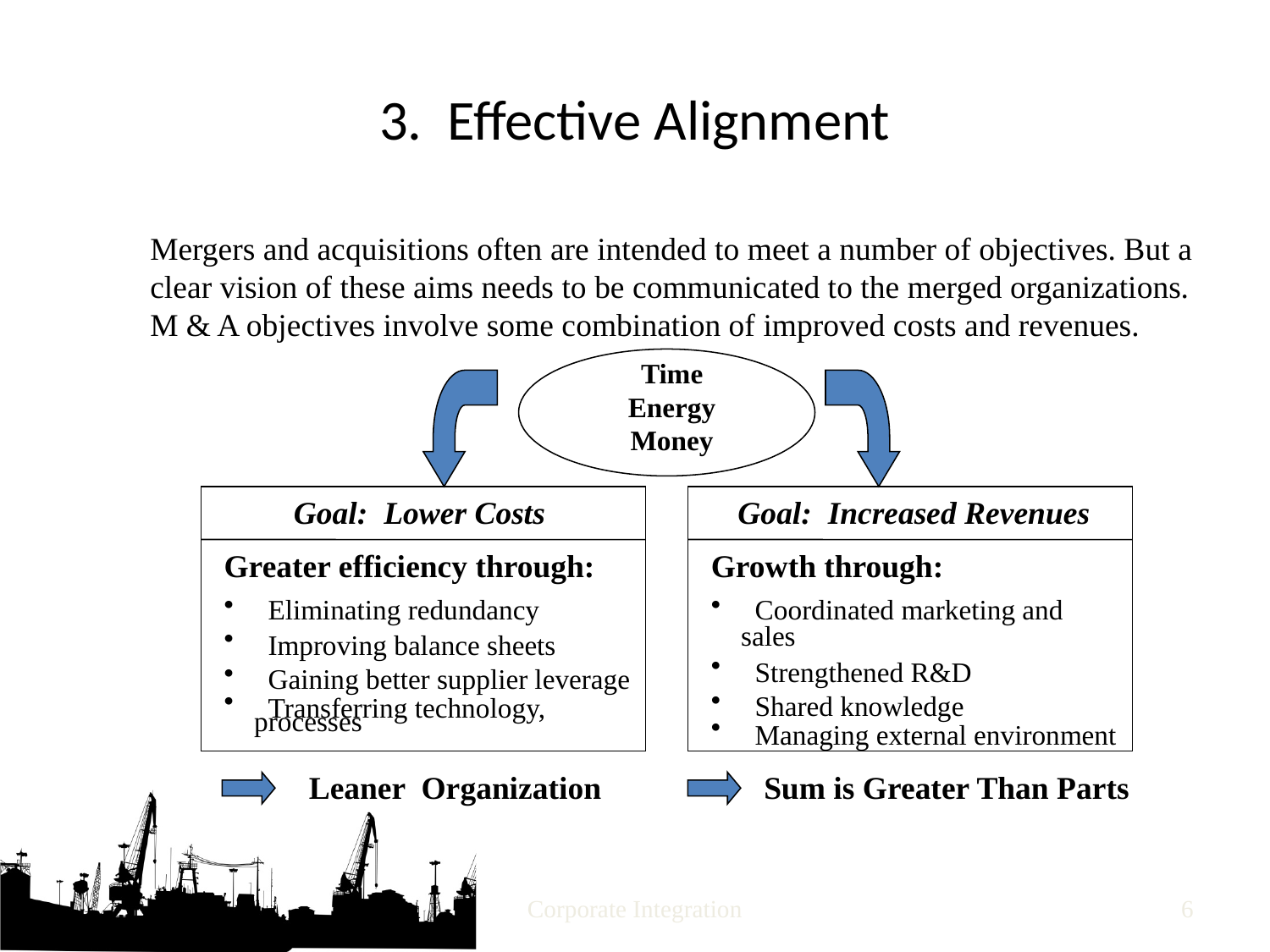

# 3.  Effective Alignment
Mergers and acquisitions often are intended to meet a number of objectives. But a clear vision of these aims needs to be communicated to the merged organizations. M & A objectives involve some combination of improved costs and revenues.

Time Energy Money

Goal:  Lower Costs

Goal:  Increased Revenues

Greater efficiency through:
  Eliminating redundancy
  Improving balance sheets
  Gaining better supplier leverage
  Transferring technology, processes

Growth through:
  Coordinated marketing and sales
  Strengthened R&D
  Shared knowledge
  Managing external environment
Leaner  Organization
Sum is Greater Than Parts

Corporate Integration
6